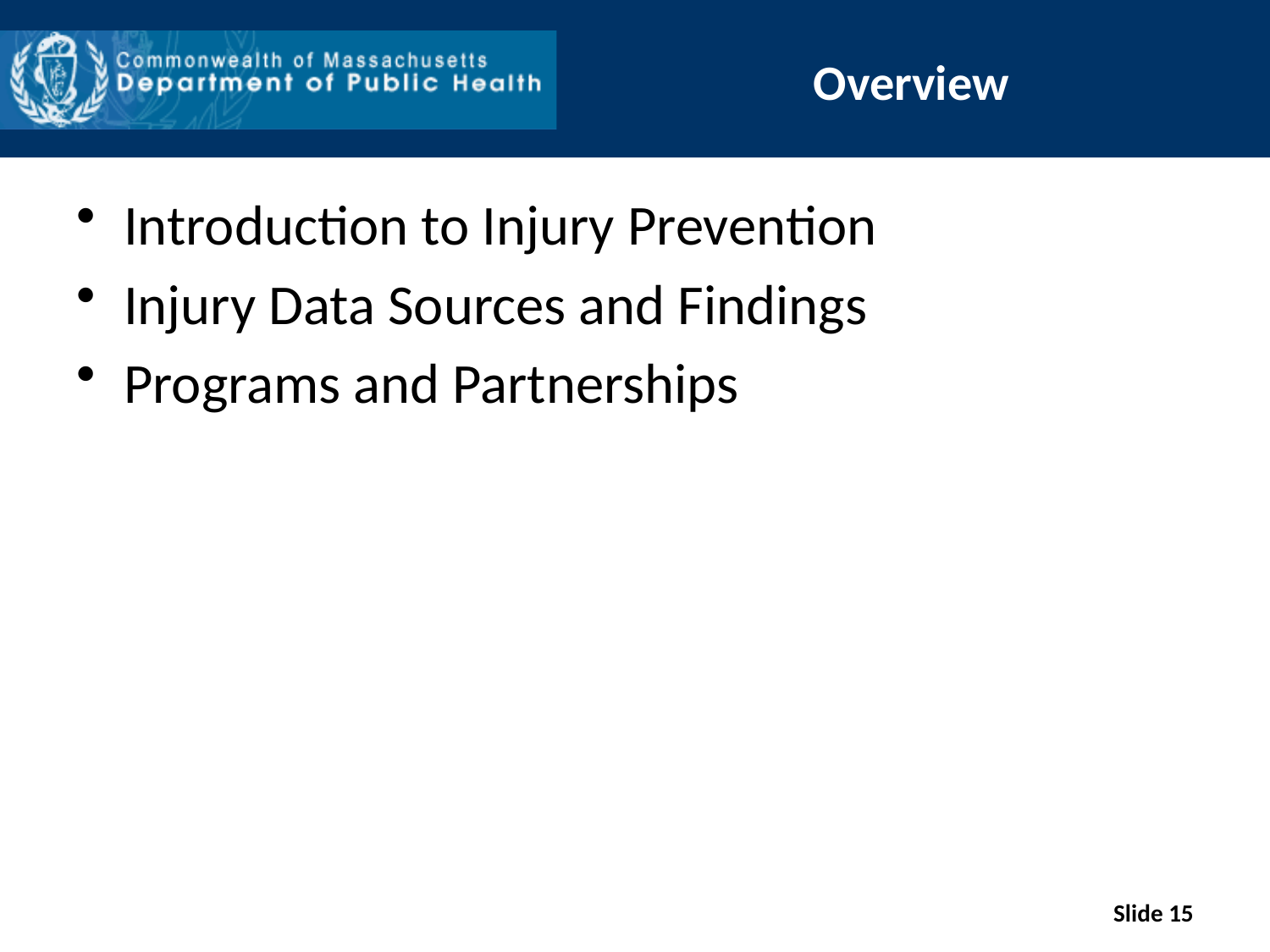

# Overview
Introduction to Injury Prevention
Injury Data Sources and Findings
Programs and Partnerships
Slide 15